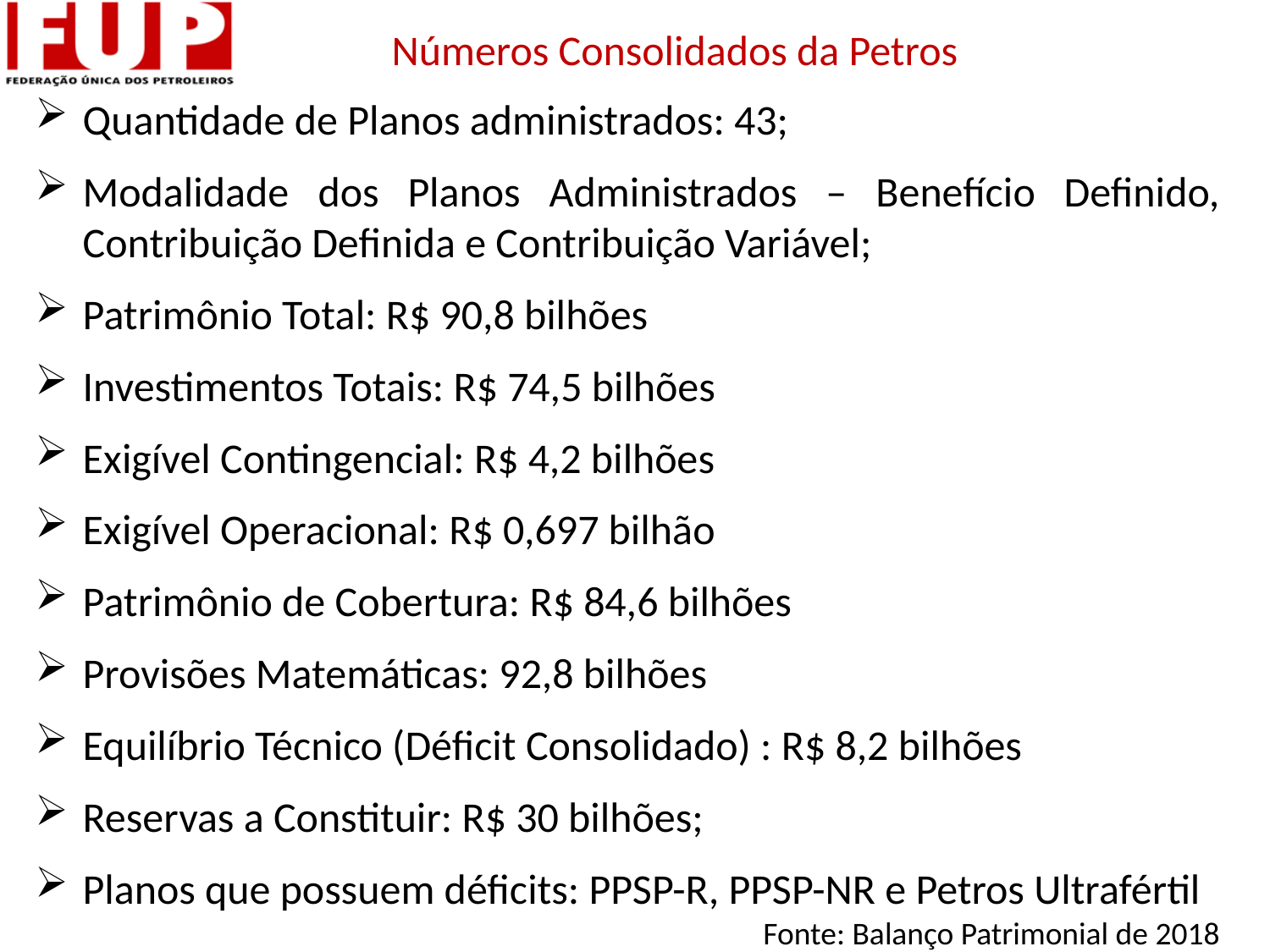

# Números Consolidados da Petros
Quantidade de Planos administrados: 43;
Modalidade dos Planos Administrados – Benefício Definido, Contribuição Definida e Contribuição Variável;
Patrimônio Total: R$ 90,8 bilhões
Investimentos Totais: R$ 74,5 bilhões
Exigível Contingencial: R$ 4,2 bilhões
Exigível Operacional: R$ 0,697 bilhão
Patrimônio de Cobertura: R$ 84,6 bilhões
Provisões Matemáticas: 92,8 bilhões
Equilíbrio Técnico (Déficit Consolidado) : R$ 8,2 bilhões
Reservas a Constituir: R$ 30 bilhões;
Planos que possuem déficits: PPSP-R, PPSP-NR e Petros Ultrafértil
Fonte: Balanço Patrimonial de 2018